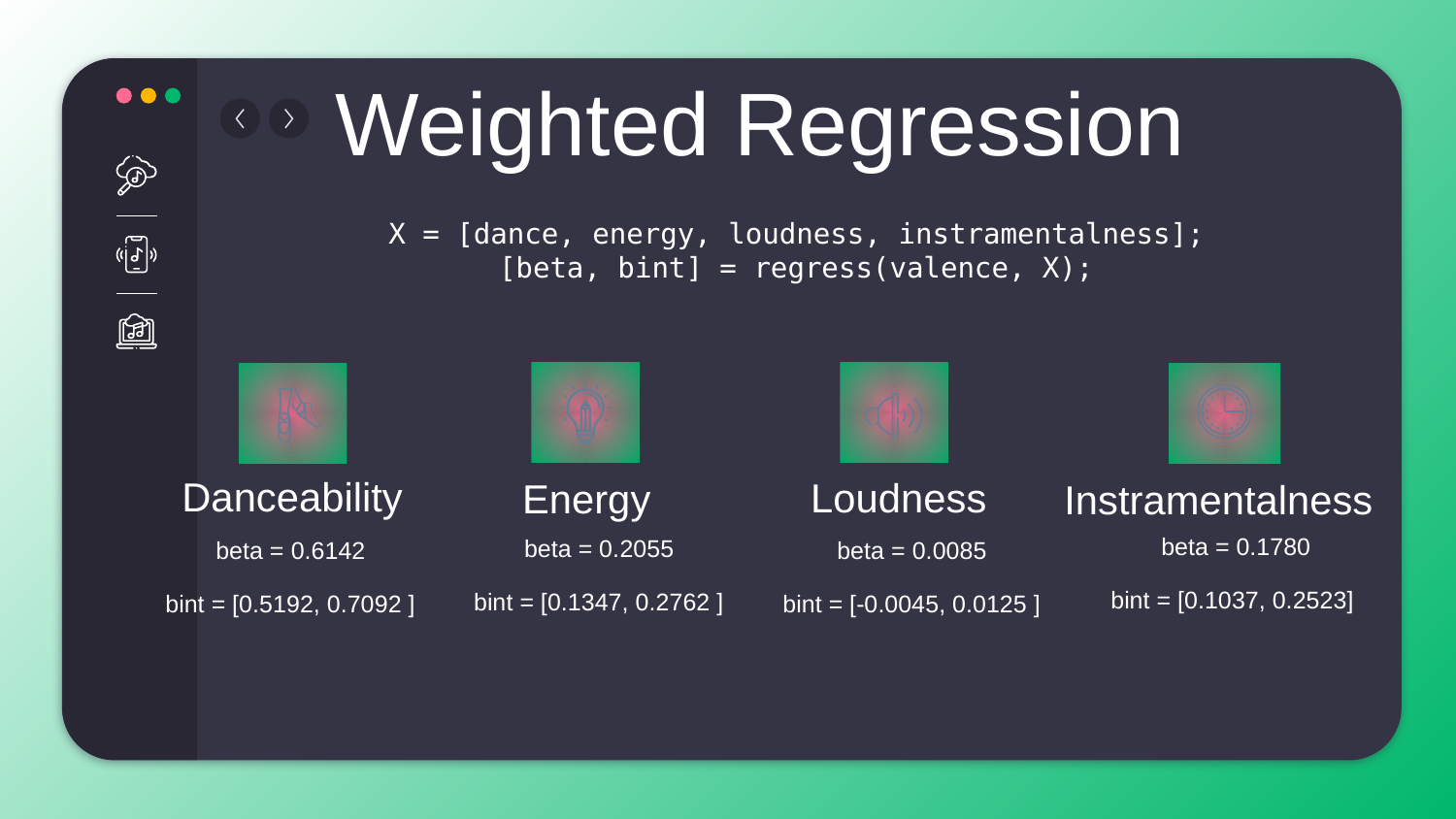

# Weighted Regression

X = [dance, energy, loudness, instramentalness];
[beta, bint] = regress(valence, X);

Danceability
Loudness
Energy
Instramentalness
 beta = 0.1780
bint = [0.1037, 0.2523]

beta = 0.2055
bint = [0.1347, 0.2762 ]
beta = 0.6142
bint = [0.5192, 0.7092 ]
beta = 0.0085
bint = [-0.0045, 0.0125 ]